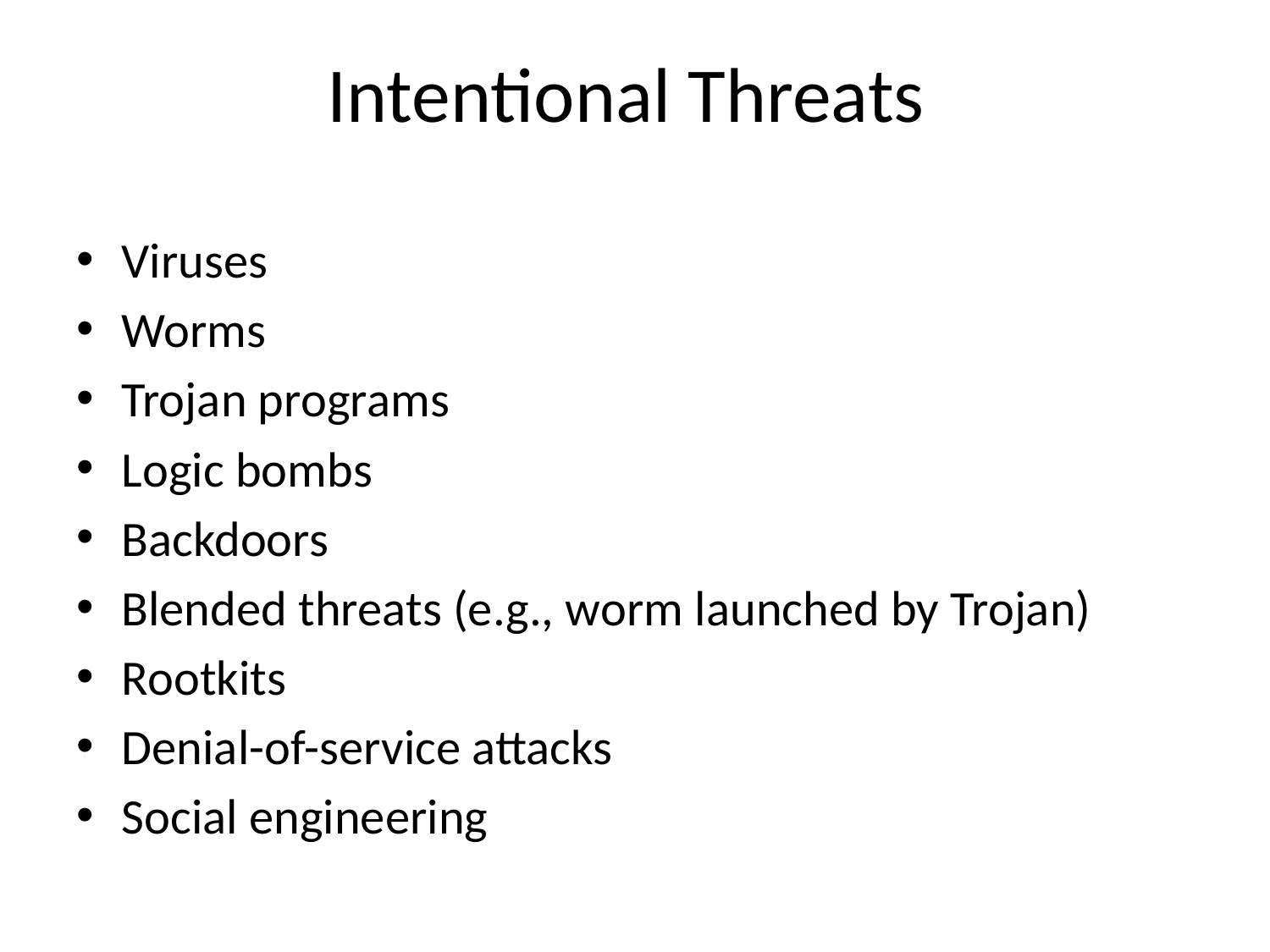

# Intentional Threats
Viruses
Worms
Trojan programs
Logic bombs
Backdoors
Blended threats (e.g., worm launched by Trojan)
Rootkits
Denial-of-service attacks
Social engineering